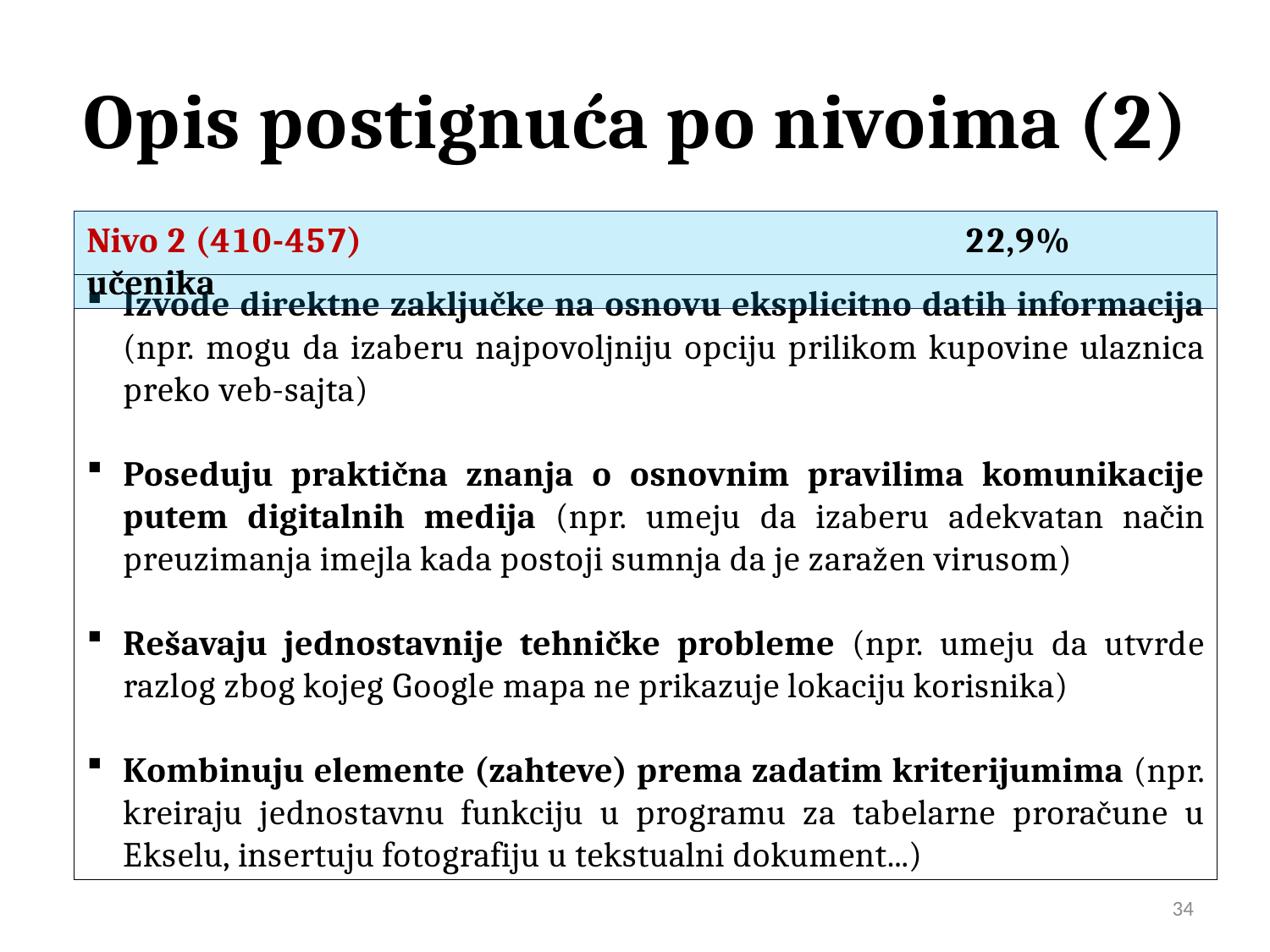

# Opis postignuća po nivoima (2)
Nivo 2 (410-457)                                                                             22,9% učenika
Izvode direktne zaključke na osnovu eksplicitno datih informacija (npr. mogu da izaberu najpovoljniju opciju prilikom kupovine ulaznica preko veb-sajta)
Poseduju praktična znanja o osnovnim pravilima komunikacije putem digitalnih medija (npr. umeju da izaberu adekvatan način preuzimanja imejla kada postoji sumnja da je zaražen virusom)
Rešavaju jednostavnije tehničke probleme (npr. umeju da utvrde razlog zbog kojeg Google mapa ne prikazuje lokaciju korisnika)
Kombinuju elemente (zahteve) prema zadatim kriterijumima (npr. kreiraju jednostavnu funkciju u programu za tabelarne proračune u Ekselu, insertuju fotografiju u tekstualni dokument...)
34